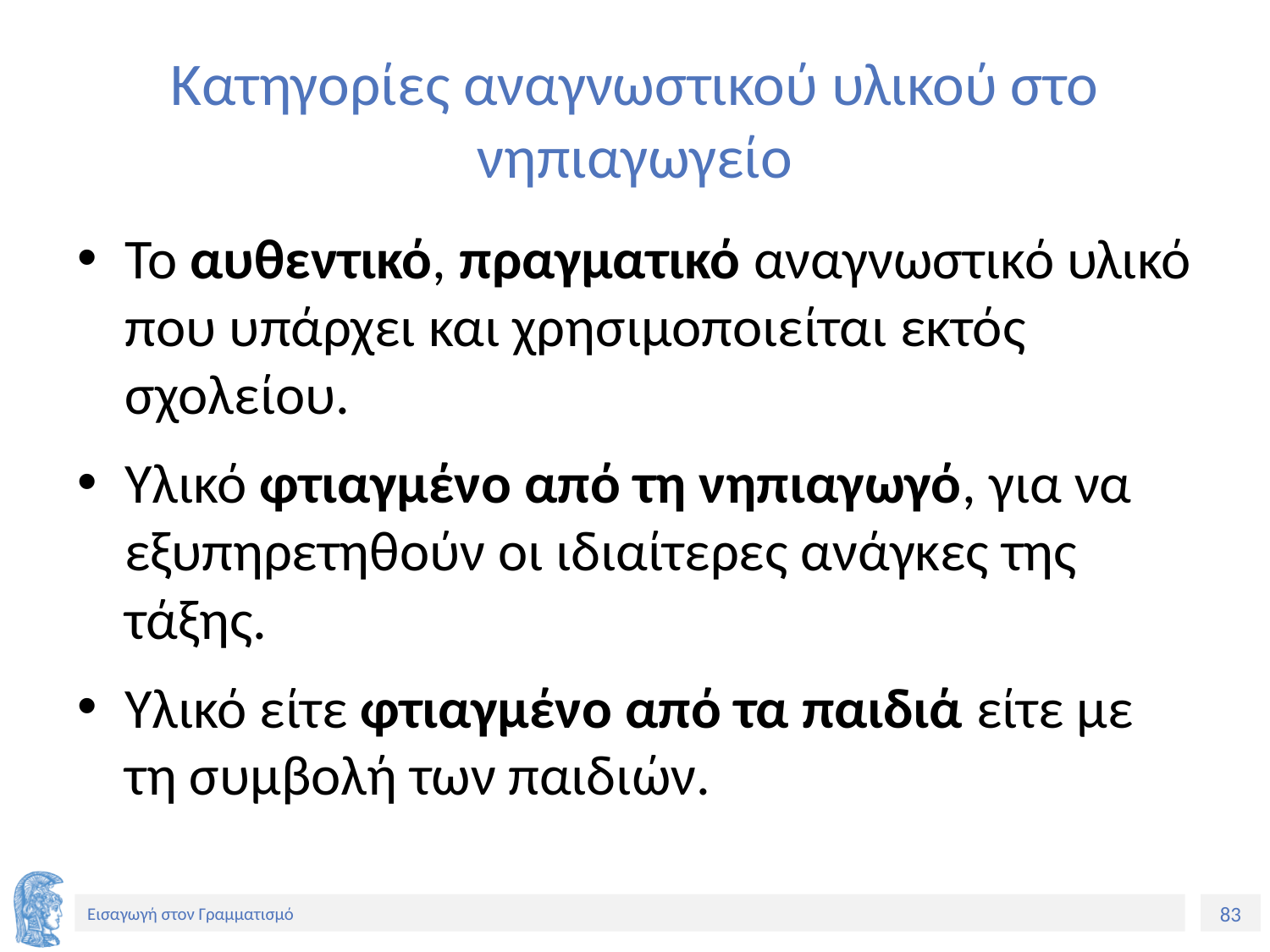

# Κατηγορίες αναγνωστικού υλικού στο νηπιαγωγείο
Το αυθεντικό, πραγματικό αναγνωστικό υλικό που υπάρχει και χρησιμοποιείται εκτός σχολείου.
Υλικό φτιαγμένο από τη νηπιαγωγό, για να εξυπηρετηθούν οι ιδιαίτερες ανάγκες της τάξης.
Υλικό είτε φτιαγμένο από τα παιδιά είτε με τη συμβολή των παιδιών.